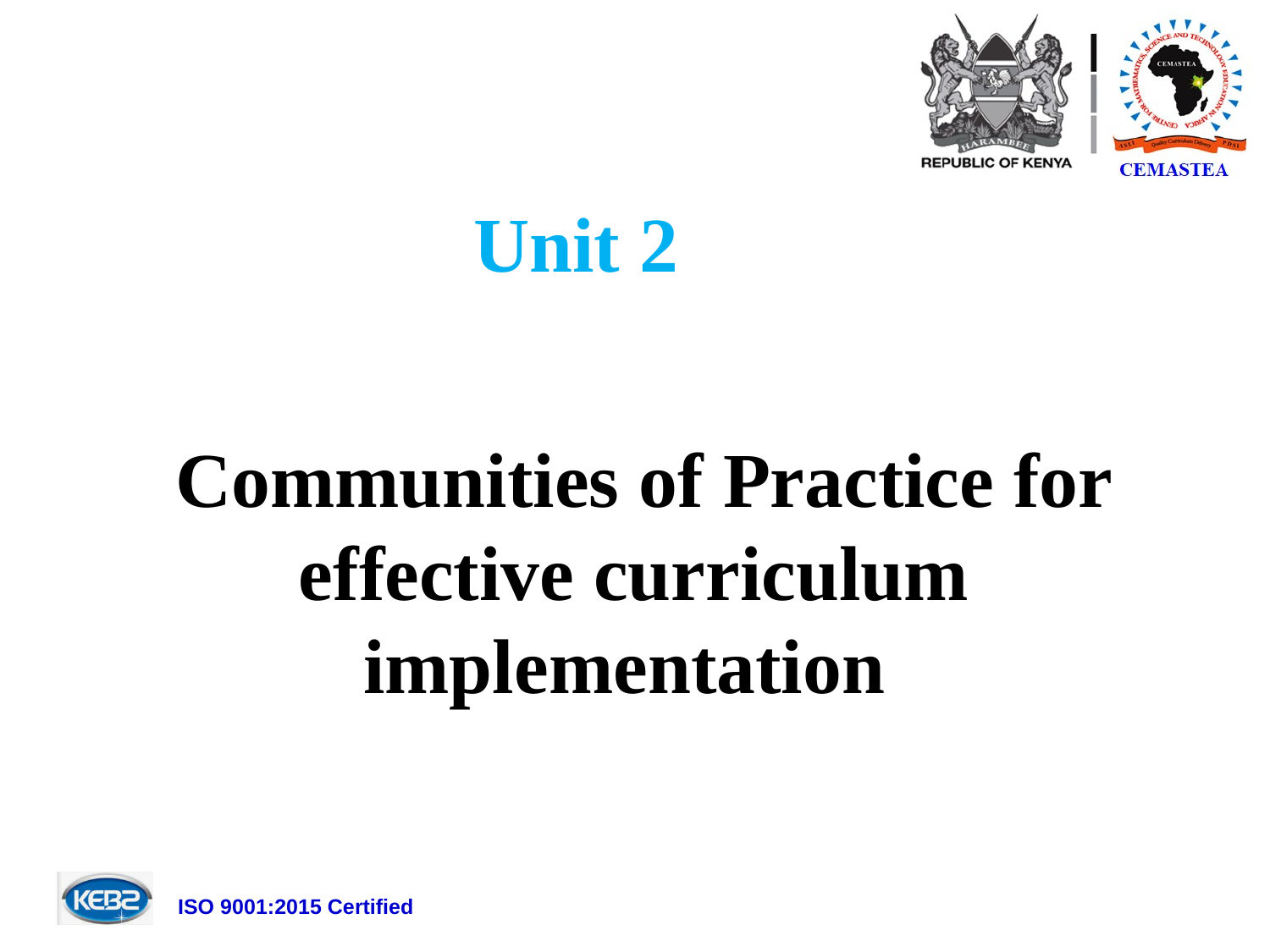

# Unit 2
 Communities of Practice for effective curriculum implementation